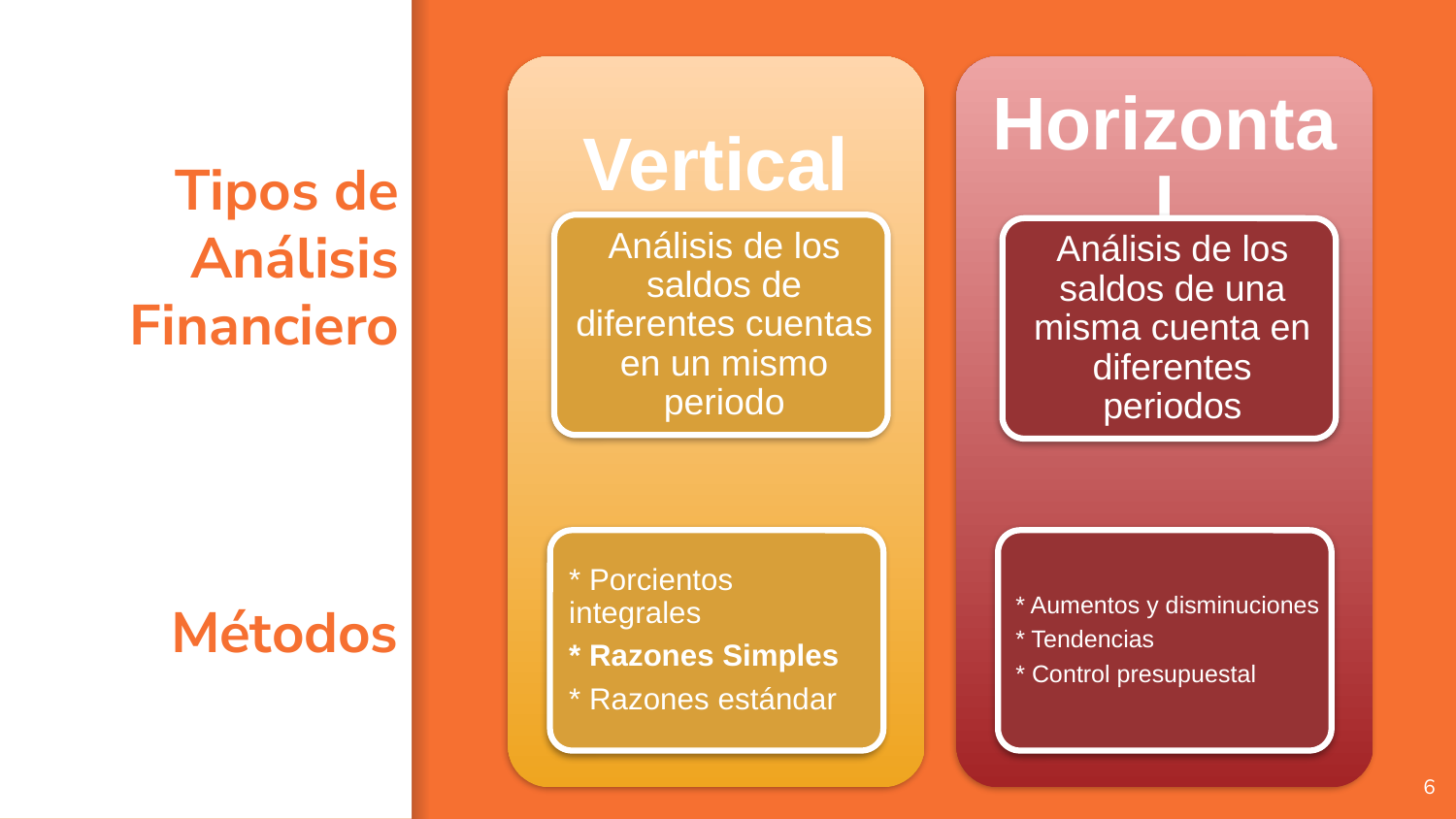

Vertical
Análisis de los saldos de diferentes cuentas en un mismo periodo
* Porcientos integrales
* Razones Simples
* Razones estándar
Horizontal
Análisis de los saldos de una misma cuenta en diferentes periodos
* Aumentos y disminuciones
* Tendencias
* Control presupuestal
Tipos de Análisis Financiero
Métodos
6